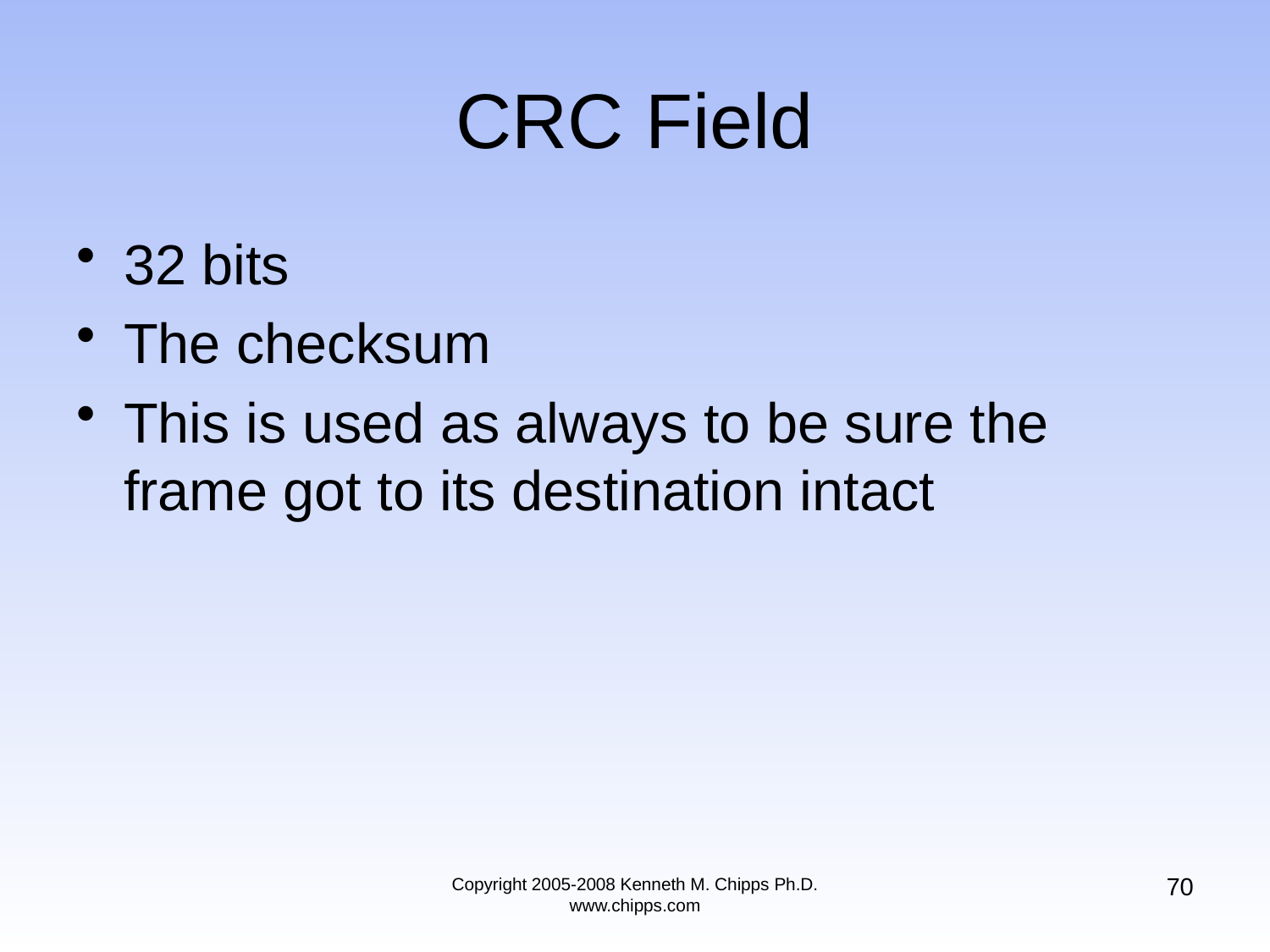

# CRC Field
32 bits
The checksum
This is used as always to be sure the frame got to its destination intact
70
Copyright 2005-2008 Kenneth M. Chipps Ph.D. www.chipps.com